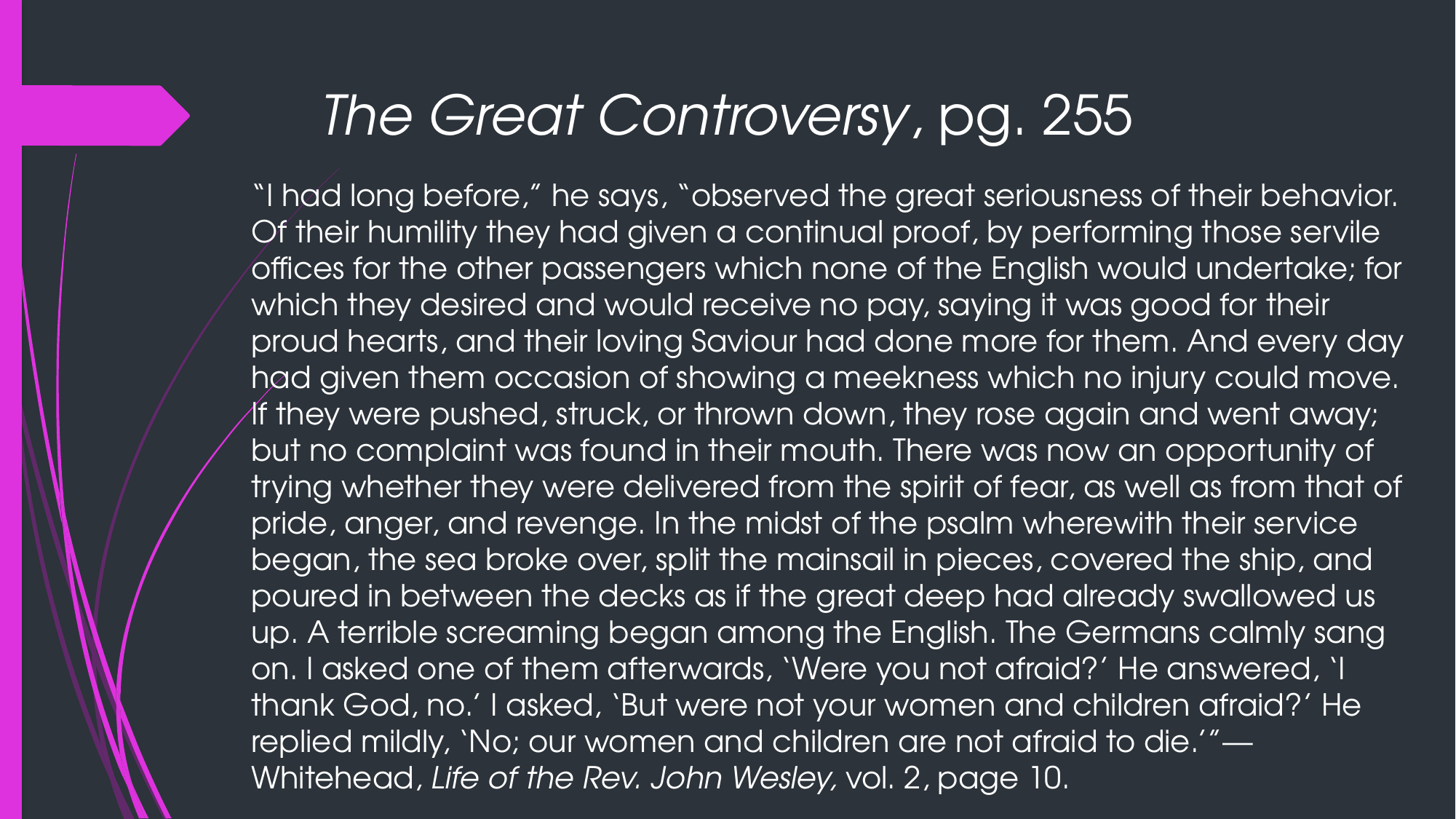

# The Great Controversy, pg. 255
“I had long before,” he says, “observed the great seriousness of their behavior. Of their humility they had given a continual proof, by performing those servile offices for the other passengers which none of the English would undertake; for which they desired and would receive no pay, saying it was good for their proud hearts, and their loving Saviour had done more for them. And every day had given them occasion of showing a meekness which no injury could move. If they were pushed, struck, or thrown down, they rose again and went away; but no complaint was found in their mouth. There was now an opportunity of trying whether they were delivered from the spirit of fear, as well as from that of pride, anger, and revenge. In the midst of the psalm wherewith their service began, the sea broke over, split the mainsail in pieces, covered the ship, and poured in between the decks as if the great deep had already swallowed us up. A terrible screaming began among the English. The Germans calmly sang on. I asked one of them afterwards, ‘Were you not afraid?’ He answered, ‘I thank God, no.’ I asked, ‘But were not your women and children afraid?’ He replied mildly, ‘No; our women and children are not afraid to die.’”—Whitehead, Life of the Rev. John Wesley, vol. 2, page 10.